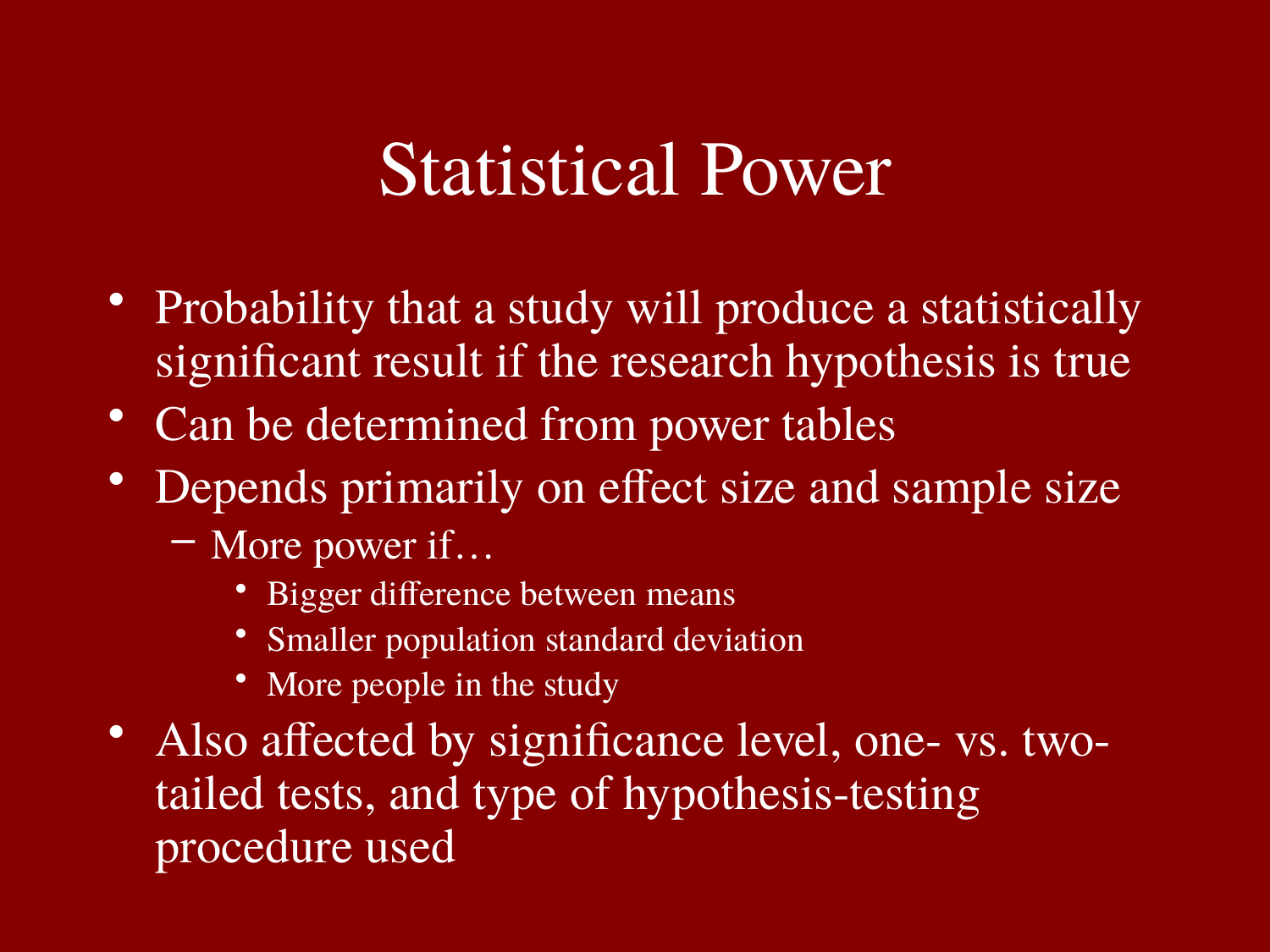

# Statistical Power
Probability that a study will produce a statistically significant result if the research hypothesis is true
Can be determined from power tables
Depends primarily on effect size and sample size
More power if…
Bigger difference between means
Smaller population standard deviation
More people in the study
Also affected by significance level, one- vs. two-tailed tests, and type of hypothesis-testing procedure used